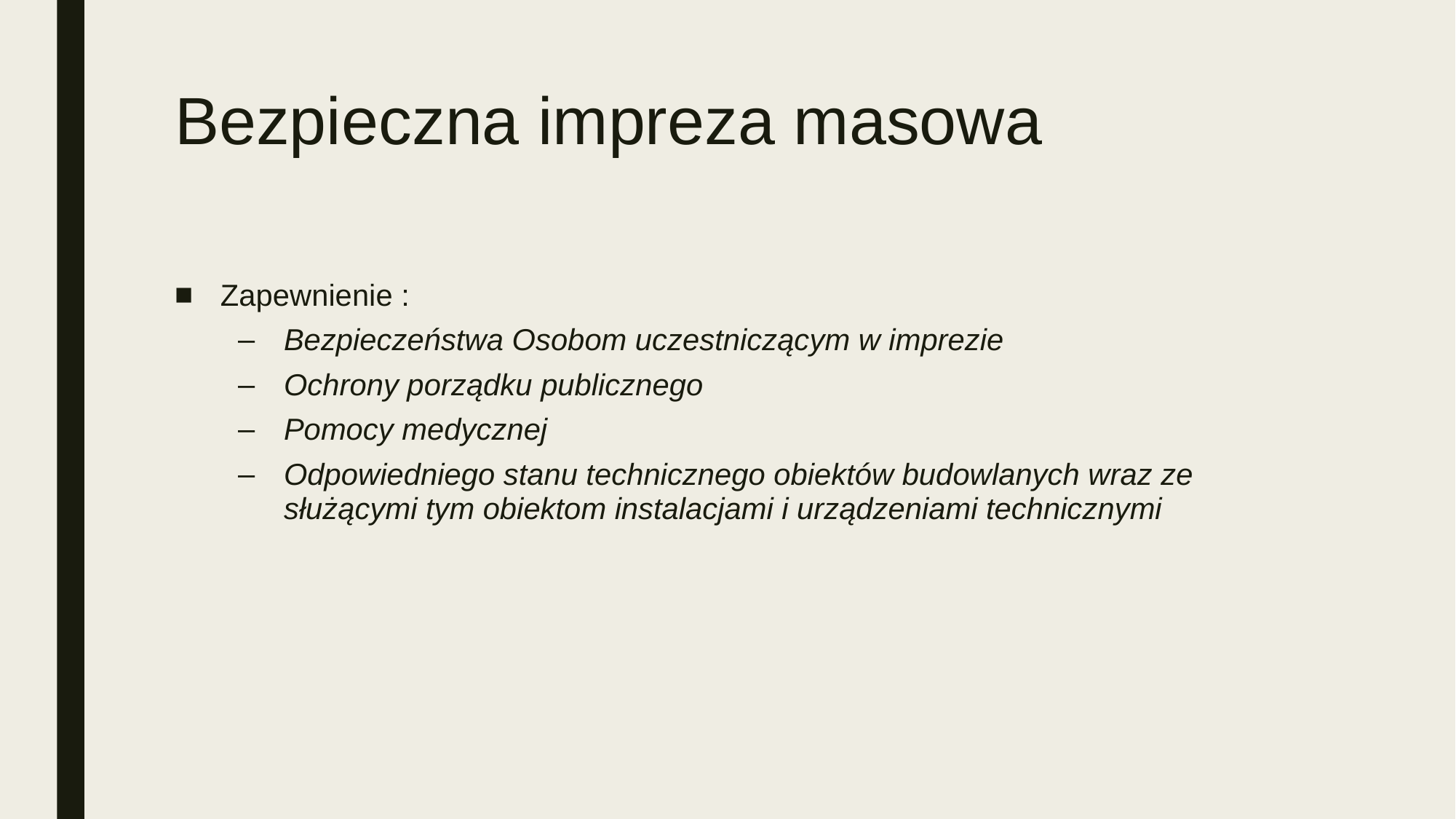

# Bezpieczna impreza masowa
Zapewnienie :
Bezpieczeństwa Osobom uczestniczącym w imprezie
Ochrony porządku publicznego
Pomocy medycznej
Odpowiedniego stanu technicznego obiektów budowlanych wraz ze służącymi tym obiektom instalacjami i urządzeniami technicznymi